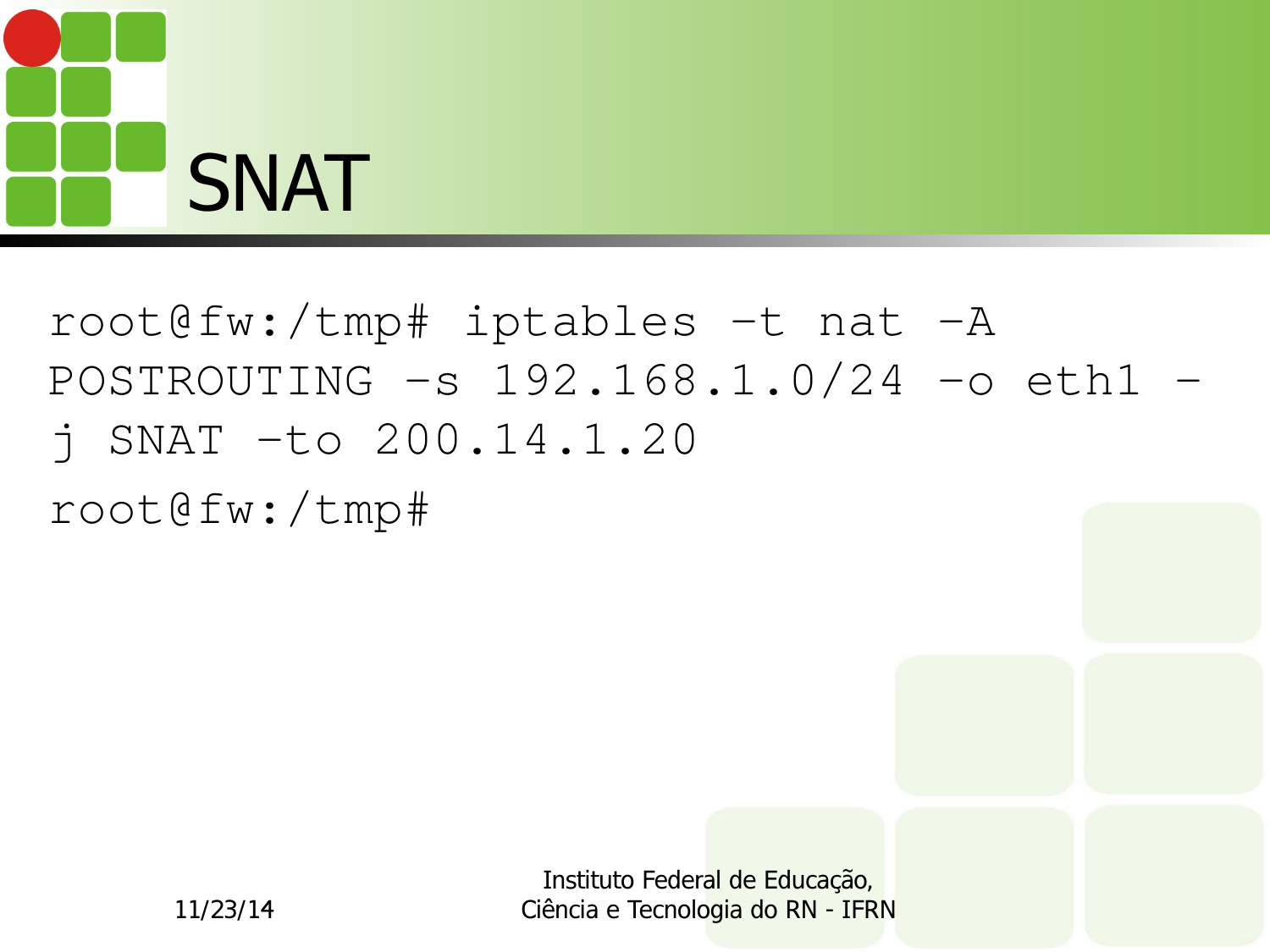

# SNAT
root@fw:/tmp# iptables –t nat –A POSTROUTING –s 192.168.1.0/24 –o eth1 –j SNAT –to 200.14.1.20
root@fw:/tmp#

11/23/14
Instituto Federal de Educação, Ciência e Tecnologia do RN - IFRN